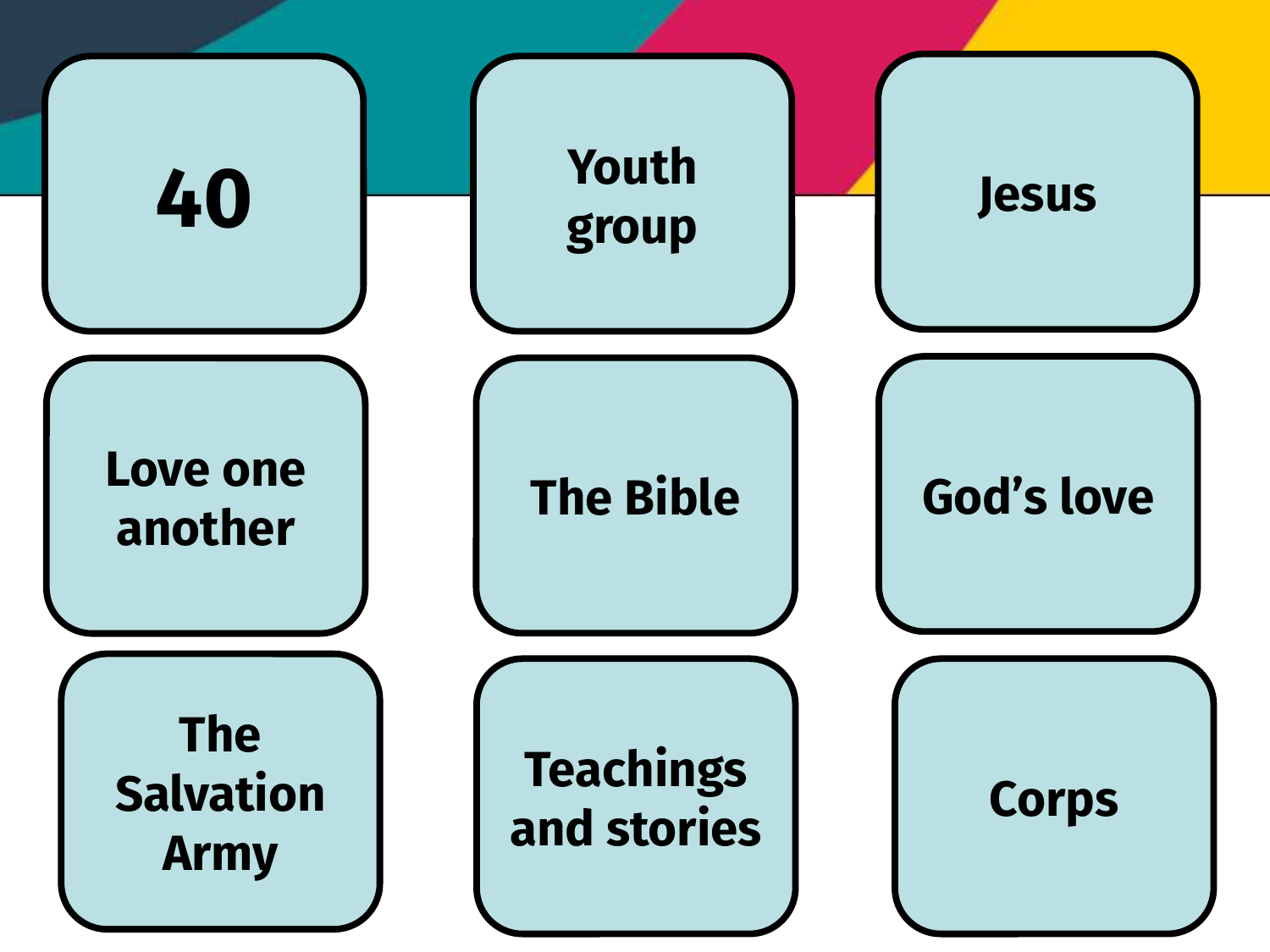

Jesus
40
Youth group
God’s love
The Bible
Love one another
The Salvation Army
Teachings and stories
Corps